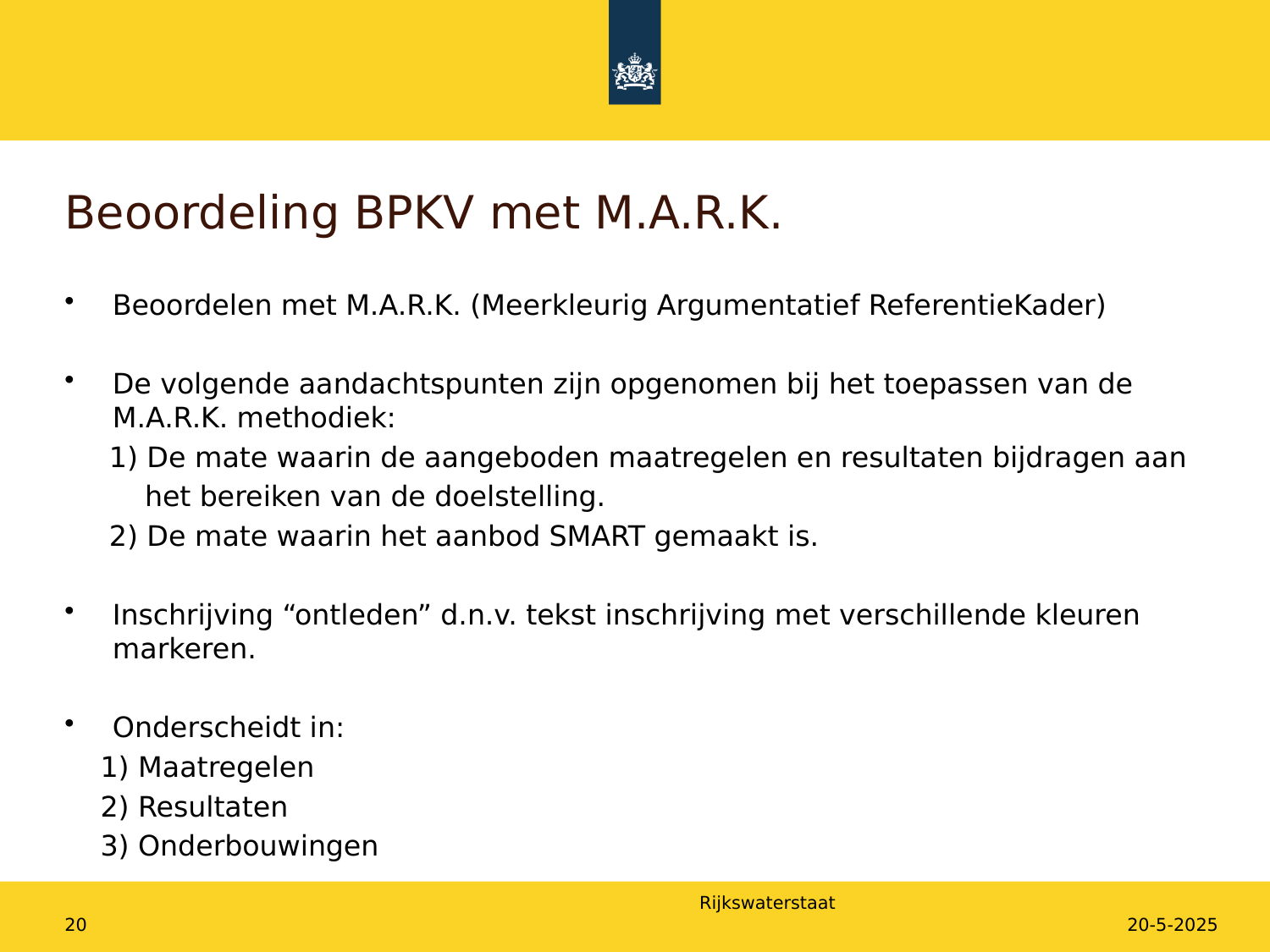

# Beoordeling BPKV met M.A.R.K.
Beoordelen met M.A.R.K. (Meerkleurig Argumentatief ReferentieKader)

De volgende aandachtspunten zijn opgenomen bij het toepassen van de M.A.R.K. methodiek:
     1) De mate waarin de aangeboden maatregelen en resultaten bijdragen aan
         het bereiken van de doelstelling.
     2) De mate waarin het aanbod SMART gemaakt is.

Inschrijving “ontleden” d.n.v. tekst inschrijving met verschillende kleuren markeren.

Onderscheidt in:
    1) Maatregelen
    2) Resultaten
    3) Onderbouwingen

20
20-5-2025